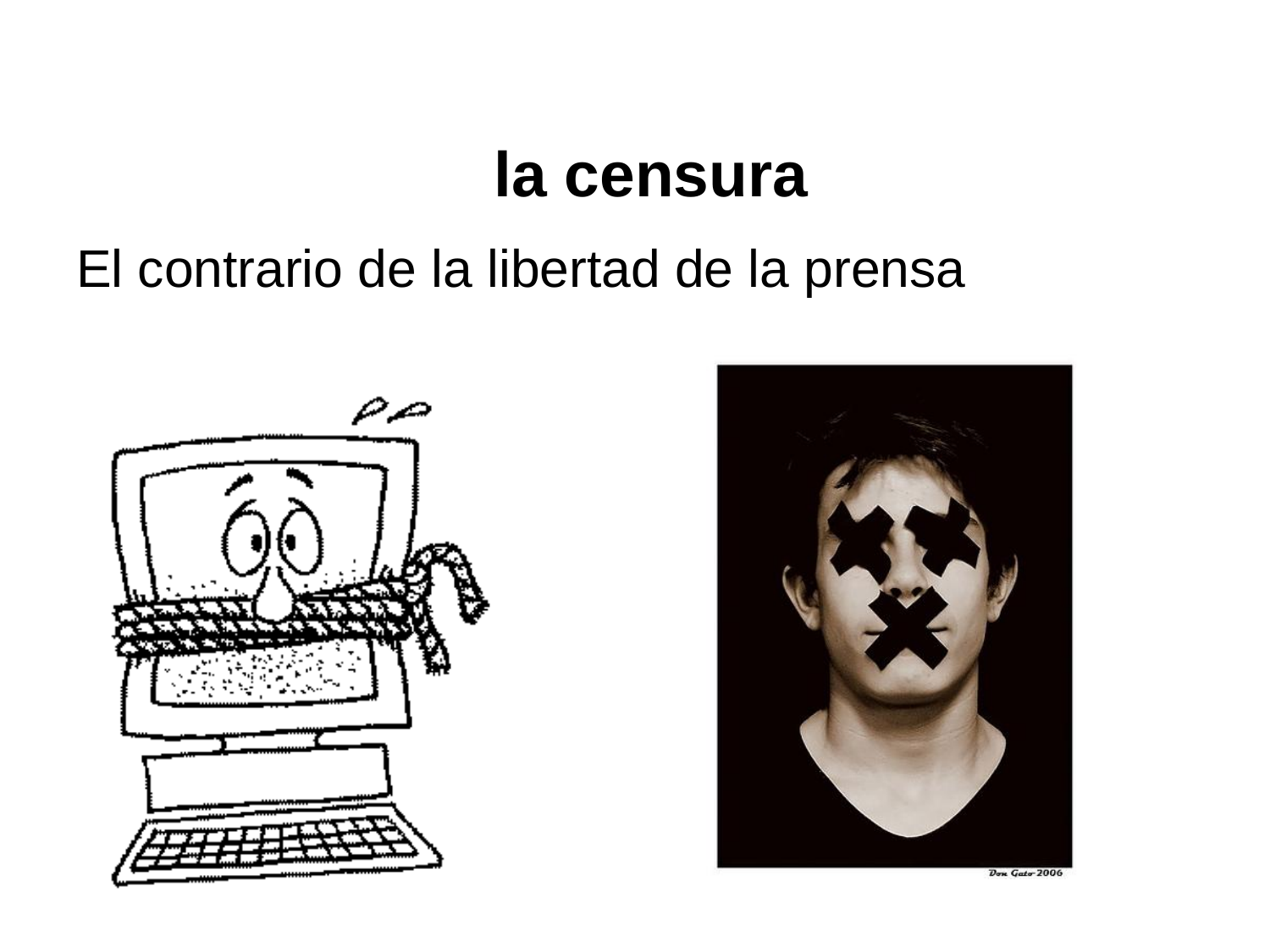

# la censura
El contrario de la libertad de la prensa